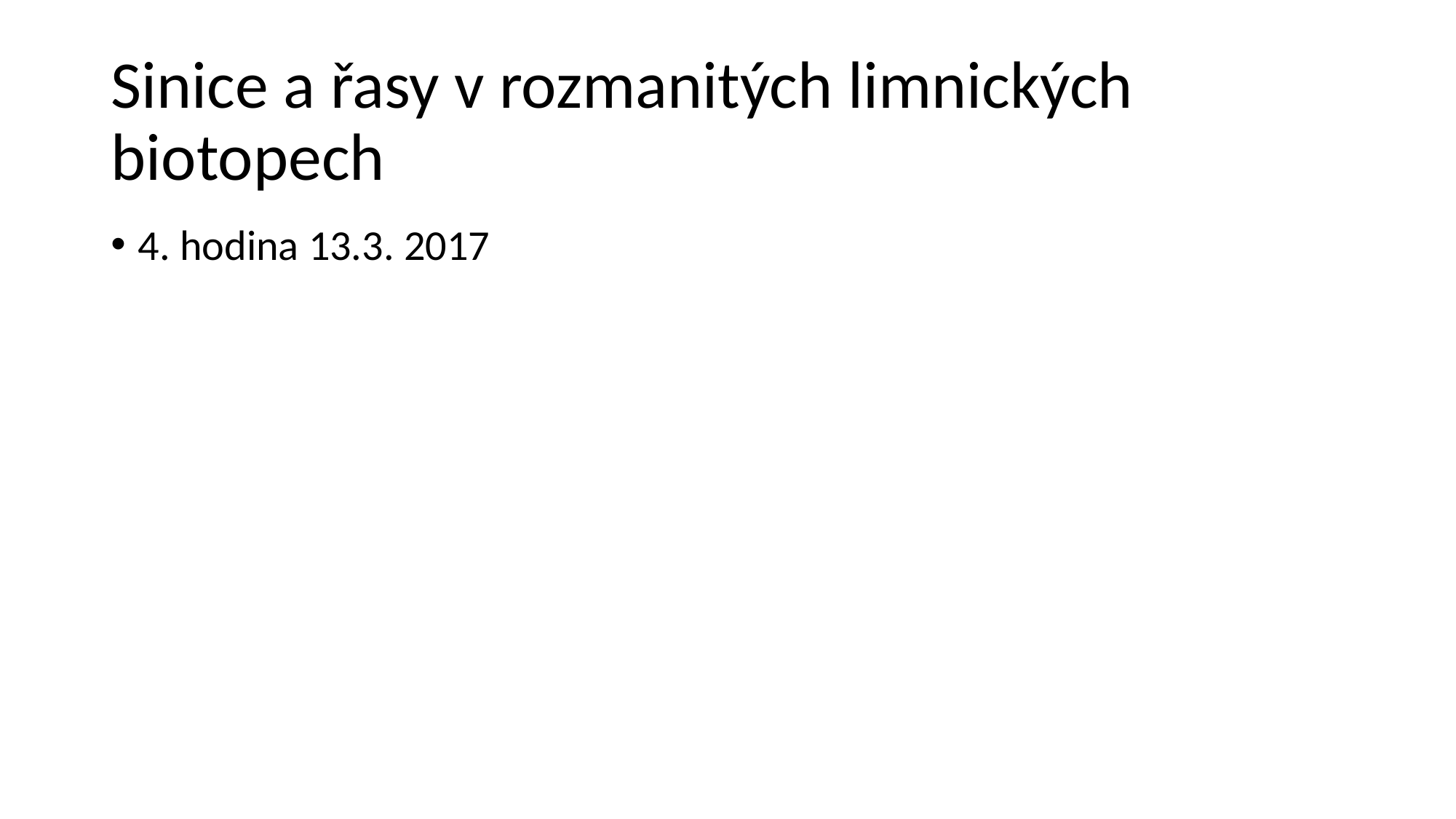

# Sinice a řasy v rozmanitých limnických biotopech
4. hodina 13.3. 2017